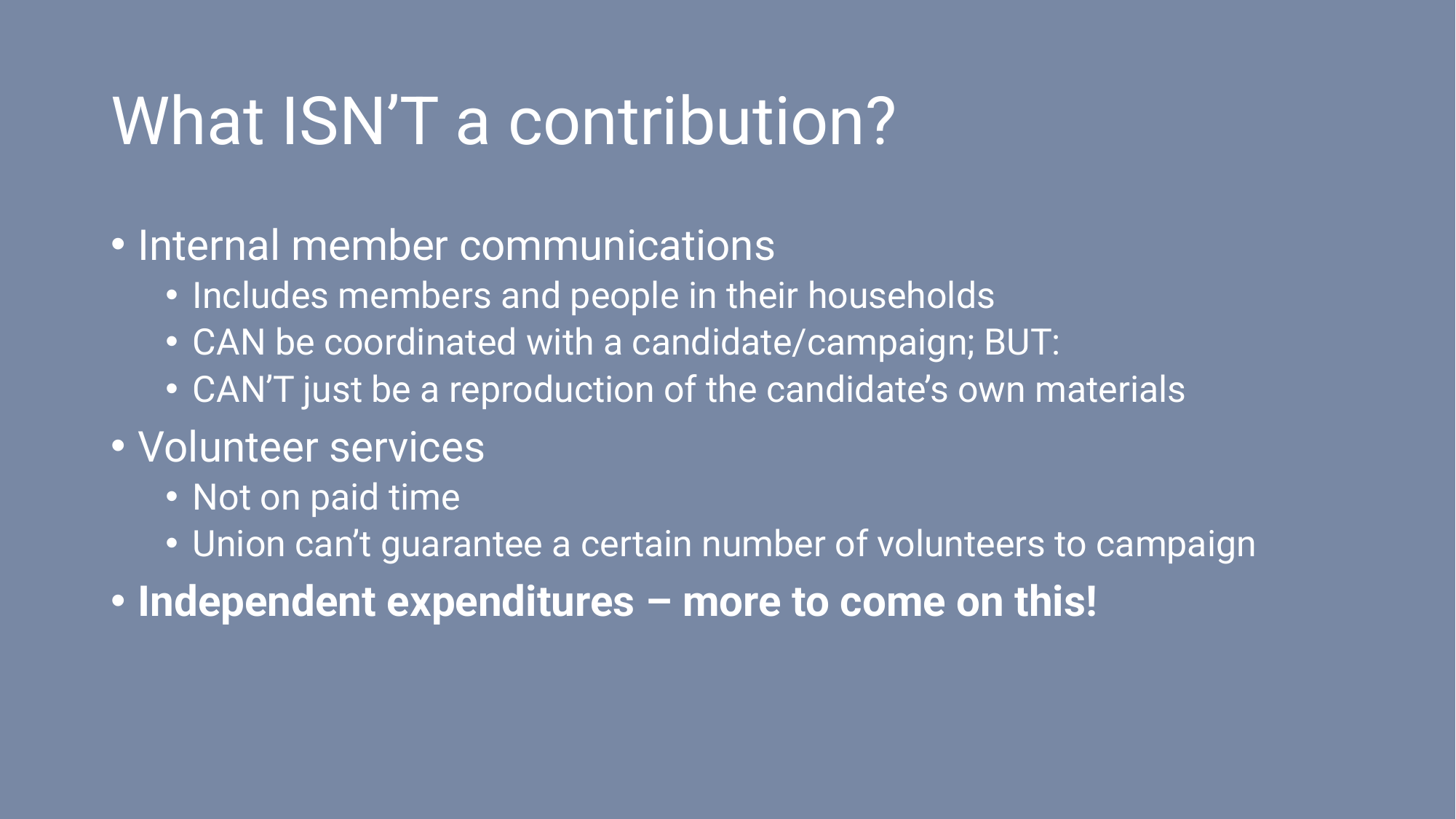

# What ISN’T a contribution?
Internal member communications
Includes members and people in their households
CAN be coordinated with a candidate/campaign; BUT:
CAN’T just be a reproduction of the candidate’s own materials
Volunteer services
Not on paid time
Union can’t guarantee a certain number of volunteers to campaign
Independent expenditures – more to come on this!